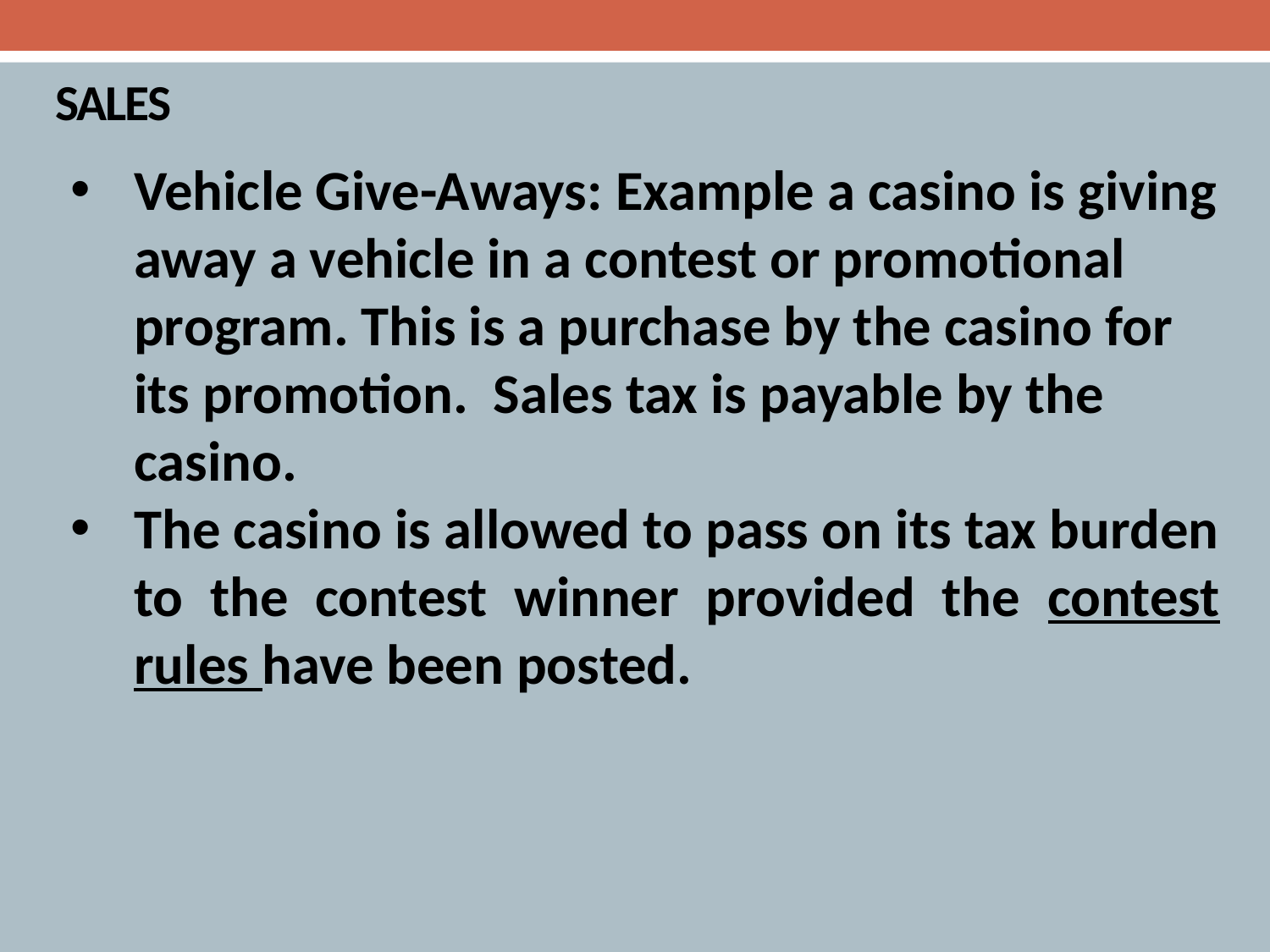

# SALES
Vehicle Give-Aways: Example a casino is giving away a vehicle in a contest or promotional program. This is a purchase by the casino for its promotion.  Sales tax is payable by the casino.
The casino is allowed to pass on its tax burden to the contest winner provided the contest rules have been posted.